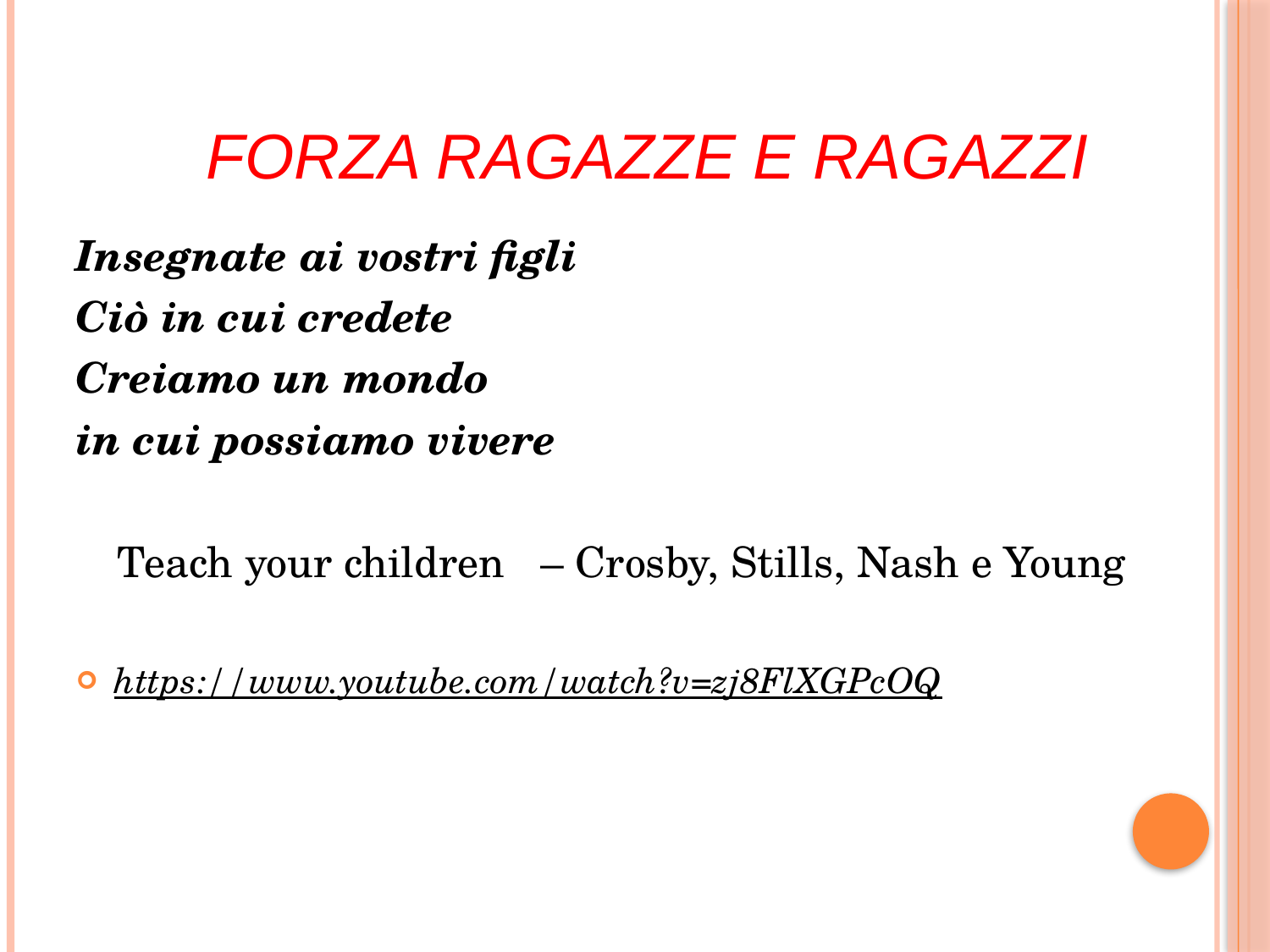

# Forza ragazze e ragazzi
Insegnate ai vostri figli
Ciò in cui credete
Creiamo un mondo
in cui possiamo vivere

Teach your children   – Crosby, Stills, Nash e Young

https://www.youtube.com/watch?v=zj8FlXGPcOQ